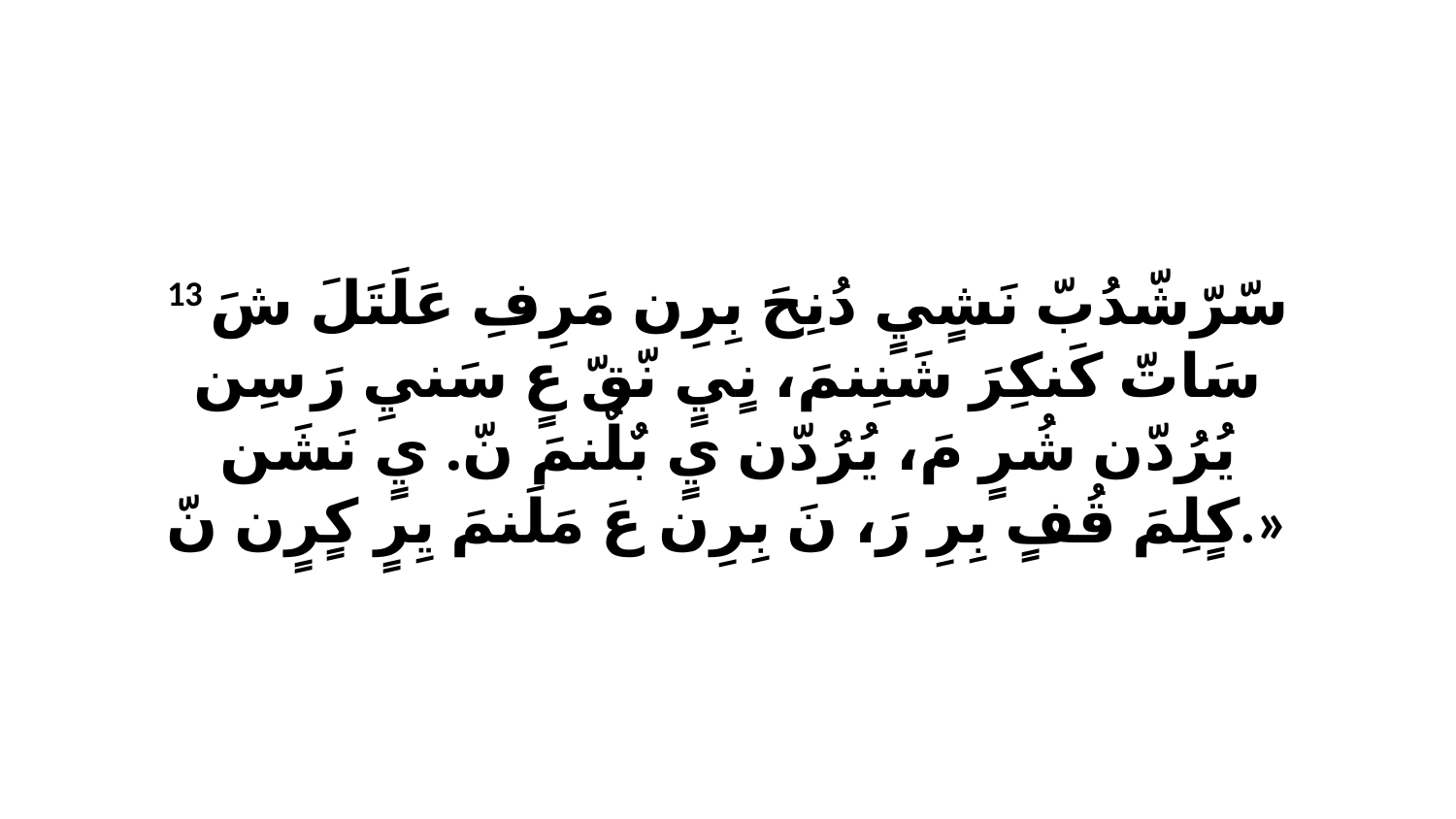

13 سّرّشّدُبّ نَشٍيٍ دُنِحَ بِرِن مَرِفِ عَلَتَلَ شَ سَاتّ كَنكِرَ شَنِنمَ، نٍيٍ نّقّ عٍ سَنيِ رَ سِن يُرُدّن شُرٍ مَ، يُرُدّن يٍ بٌلٌنمَ نّ. يٍ نَشَن كٍلِمَ قُفٍ بِرِ رَ، نَ بِرِن عَ مَلَنمَ يِرٍ كٍرٍن نّ.»